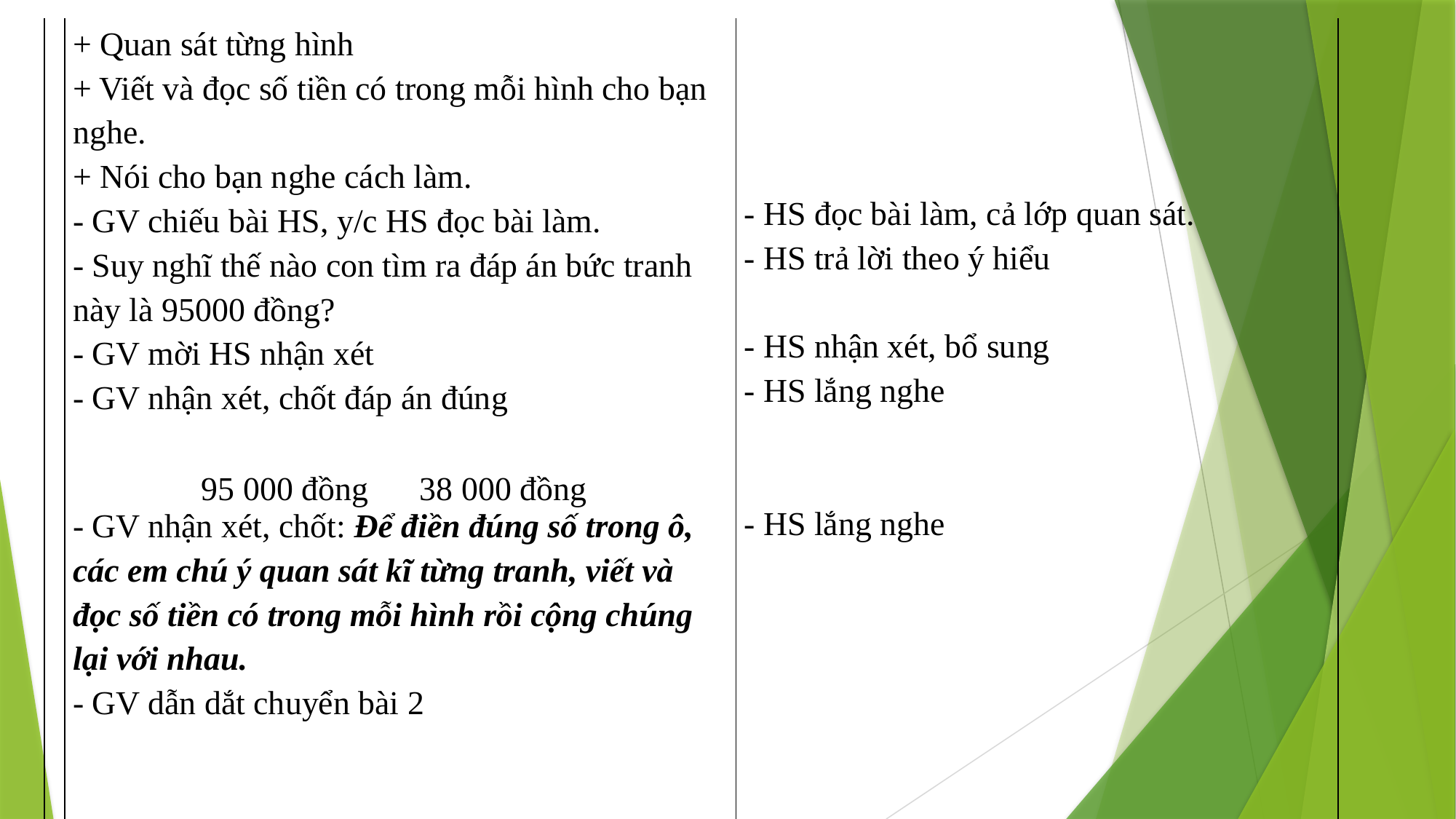

|  | + Quan sát từng hình + Viết và đọc số tiền có trong mỗi hình cho bạn nghe. + Nói cho bạn nghe cách làm. - GV chiếu bài HS, y/c HS đọc bài làm. - Suy nghĩ thế nào con tìm ra đáp án bức tranh này là 95000 đồng? - GV mời HS nhận xét - GV nhận xét, chốt đáp án đúng - GV nhận xét, chốt: Để điền đúng số trong ô, các em chú ý quan sát kĩ từng tranh, viết và đọc số tiền có trong mỗi hình rồi cộng chúng lại với nhau. - GV dẫn dắt chuyển bài 2 | - HS đọc bài làm, cả lớp quan sát. - HS trả lời theo ý hiểu   - HS nhận xét, bổ sung - HS lắng nghe - HS lắng nghe |
| --- | --- | --- |
95 000 đồng	38 000 đồng